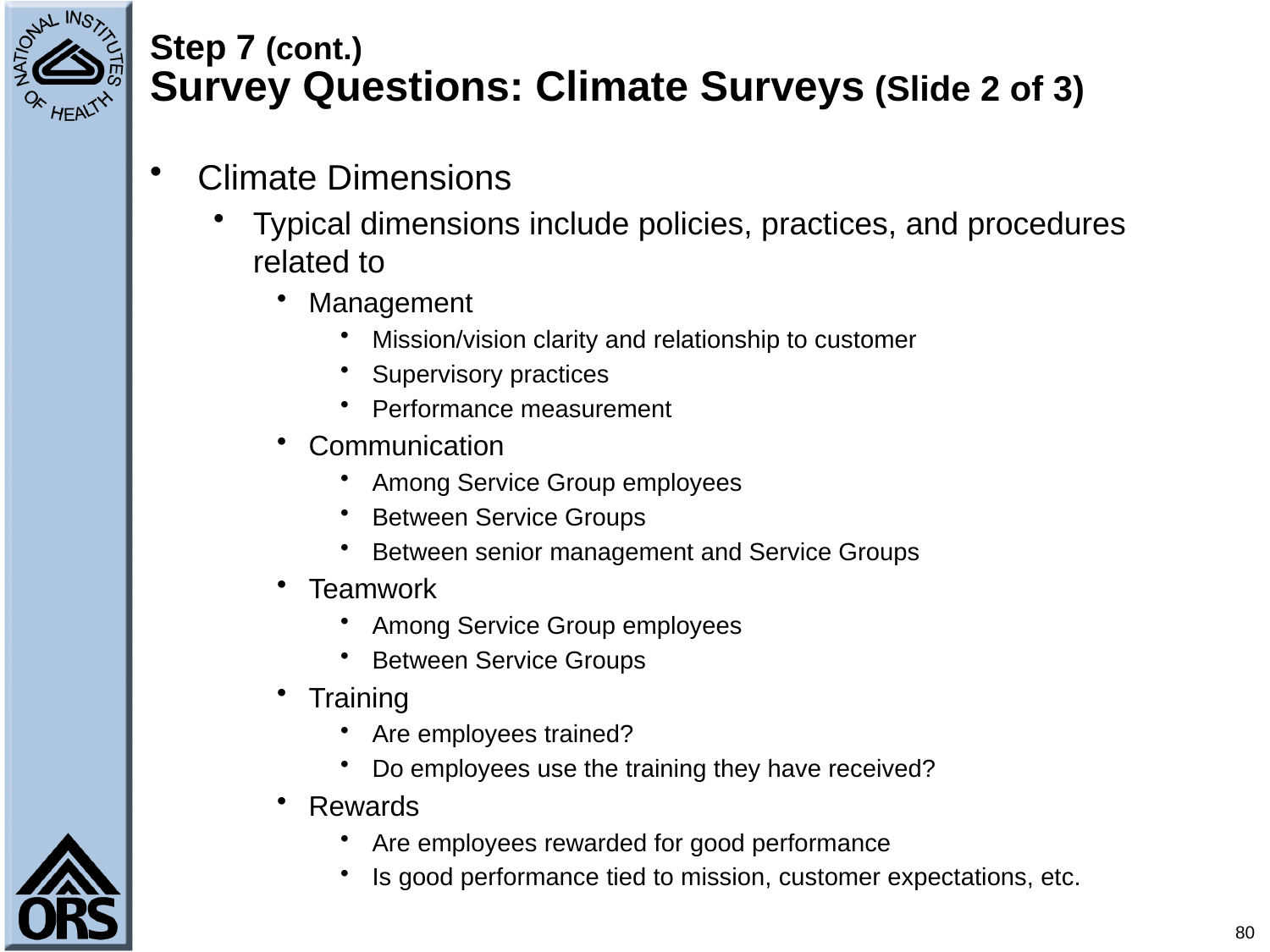

# Step 7 (cont.) Survey Questions: Climate Surveys (Slide 2 of 3)
Climate Dimensions
Typical dimensions include policies, practices, and procedures related to
Management
Mission/vision clarity and relationship to customer
Supervisory practices
Performance measurement
Communication
Among Service Group employees
Between Service Groups
Between senior management and Service Groups
Teamwork
Among Service Group employees
Between Service Groups
Training
Are employees trained?
Do employees use the training they have received?
Rewards
Are employees rewarded for good performance
Is good performance tied to mission, customer expectations, etc.

80